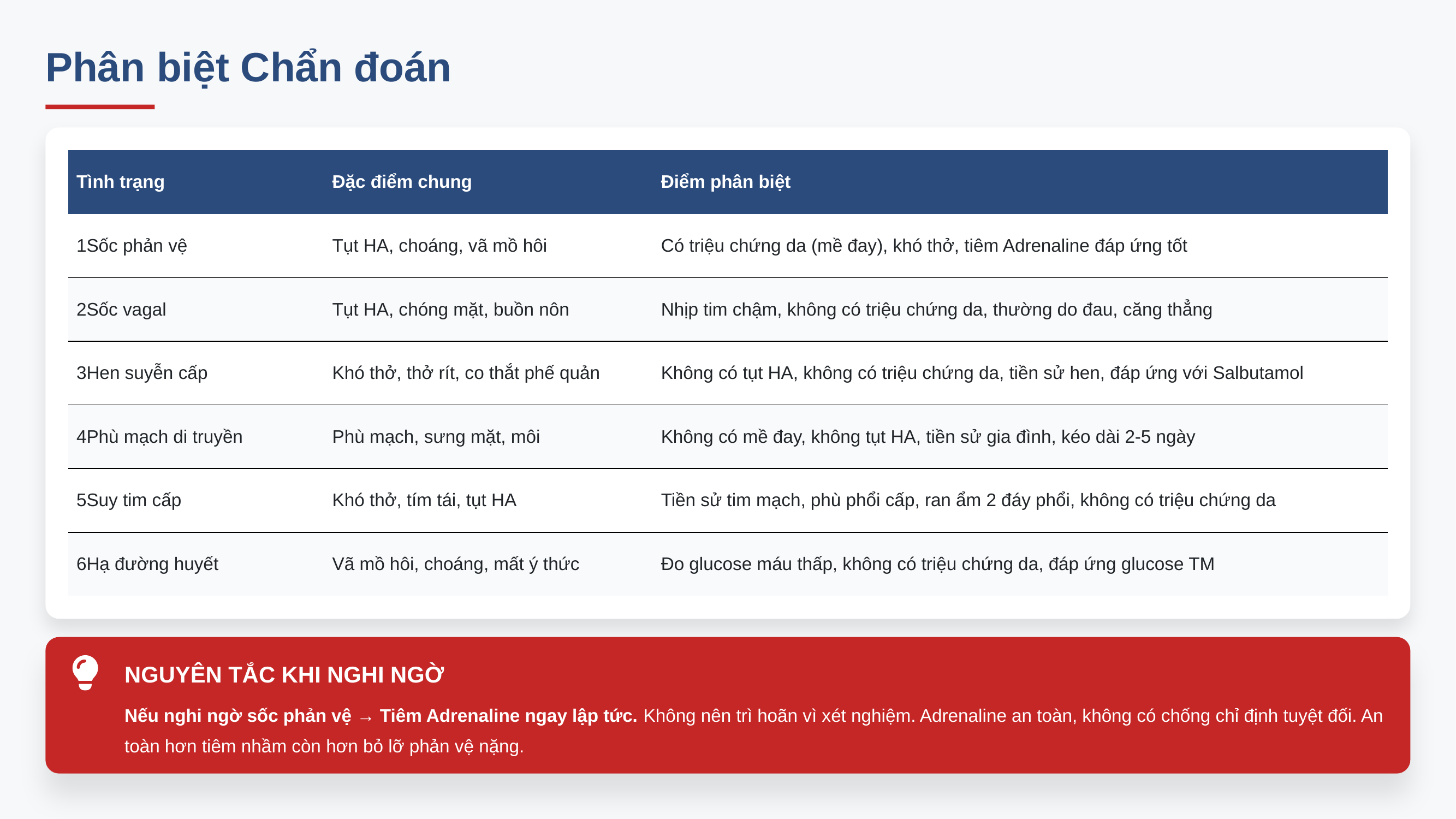

Phân biệt Chẩn đoán

| Tình trạng | Đặc điểm chung | Điểm phân biệt |
| --- | --- | --- |
| 1Sốc phản vệ | Tụt HA, choáng, vã mồ hôi | Có triệu chứng da (mề đay), khó thở, tiêm Adrenaline đáp ứng tốt |
| 2Sốc vagal | Tụt HA, chóng mặt, buồn nôn | Nhịp tim chậm, không có triệu chứng da, thường do đau, căng thẳng |
| 3Hen suyễn cấp | Khó thở, thở rít, co thắt phế quản | Không có tụt HA, không có triệu chứng da, tiền sử hen, đáp ứng với Salbutamol |
| 4Phù mạch di truyền | Phù mạch, sưng mặt, môi | Không có mề đay, không tụt HA, tiền sử gia đình, kéo dài 2-5 ngày |
| 5Suy tim cấp | Khó thở, tím tái, tụt HA | Tiền sử tim mạch, phù phổi cấp, ran ẩm 2 đáy phổi, không có triệu chứng da |
| 6Hạ đường huyết | Vã mồ hôi, choáng, mất ý thức | Đo glucose máu thấp, không có triệu chứng da, đáp ứng glucose TM |

NGUYÊN TẮC KHI NGHI NGỜ
Nếu nghi ngờ sốc phản vệ → Tiêm Adrenaline ngay lập tức. Không nên trì hoãn vì xét nghiệm. Adrenaline an toàn, không có chống chỉ định tuyệt đối. An toàn hơn tiêm nhầm còn hơn bỏ lỡ phản vệ nặng.